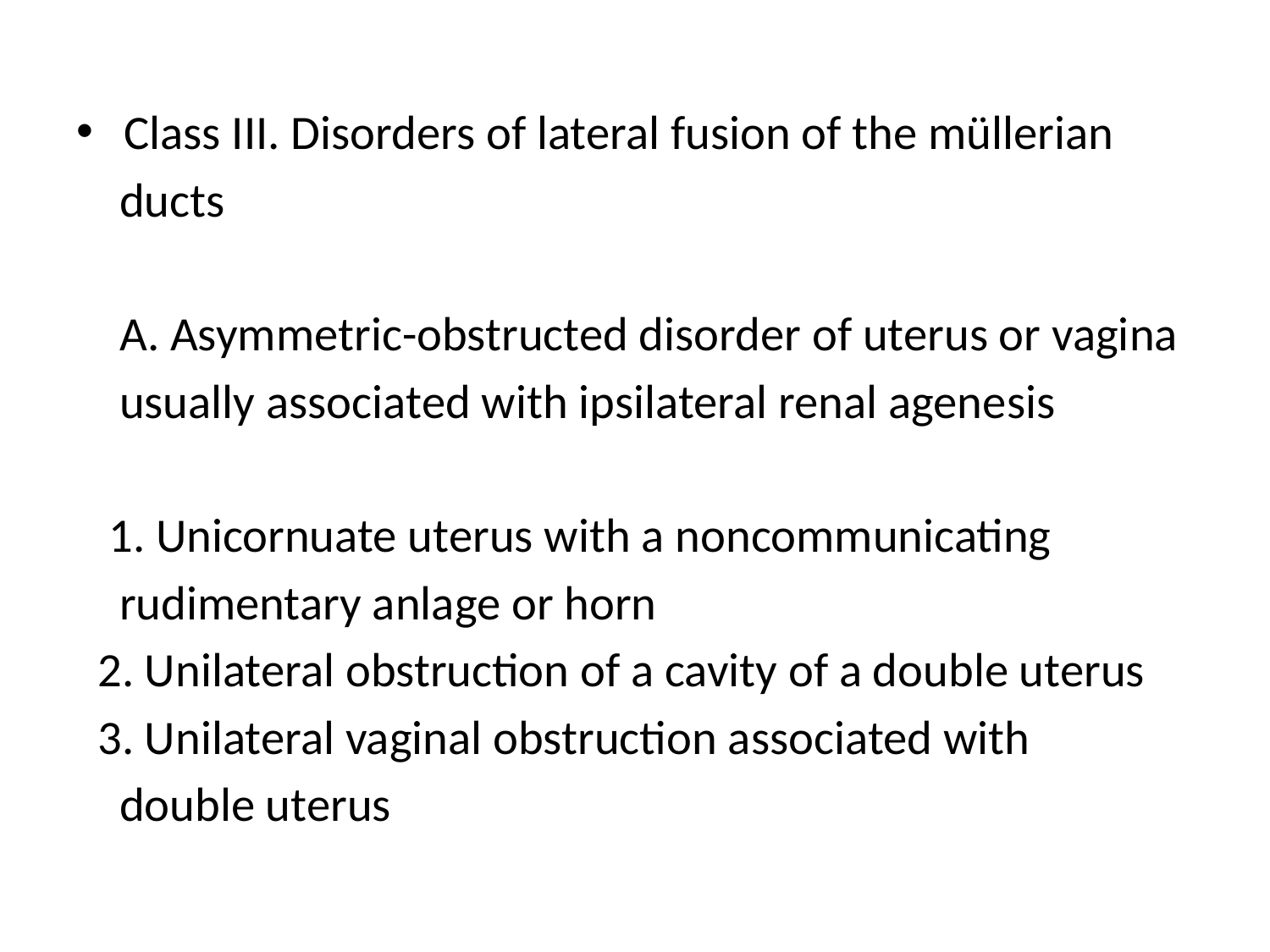

#
Class III. Disorders of lateral fusion of the müllerian
    ducts

    A. Asymmetric-obstructed disorder of uterus or vagina
    usually associated with ipsilateral renal agenesis

   1. Unicornuate uterus with a noncommunicating
    rudimentary anlage or horn
  2. Unilateral obstruction of a cavity of a double uterus
  3. Unilateral vaginal obstruction associated with
    double uterus